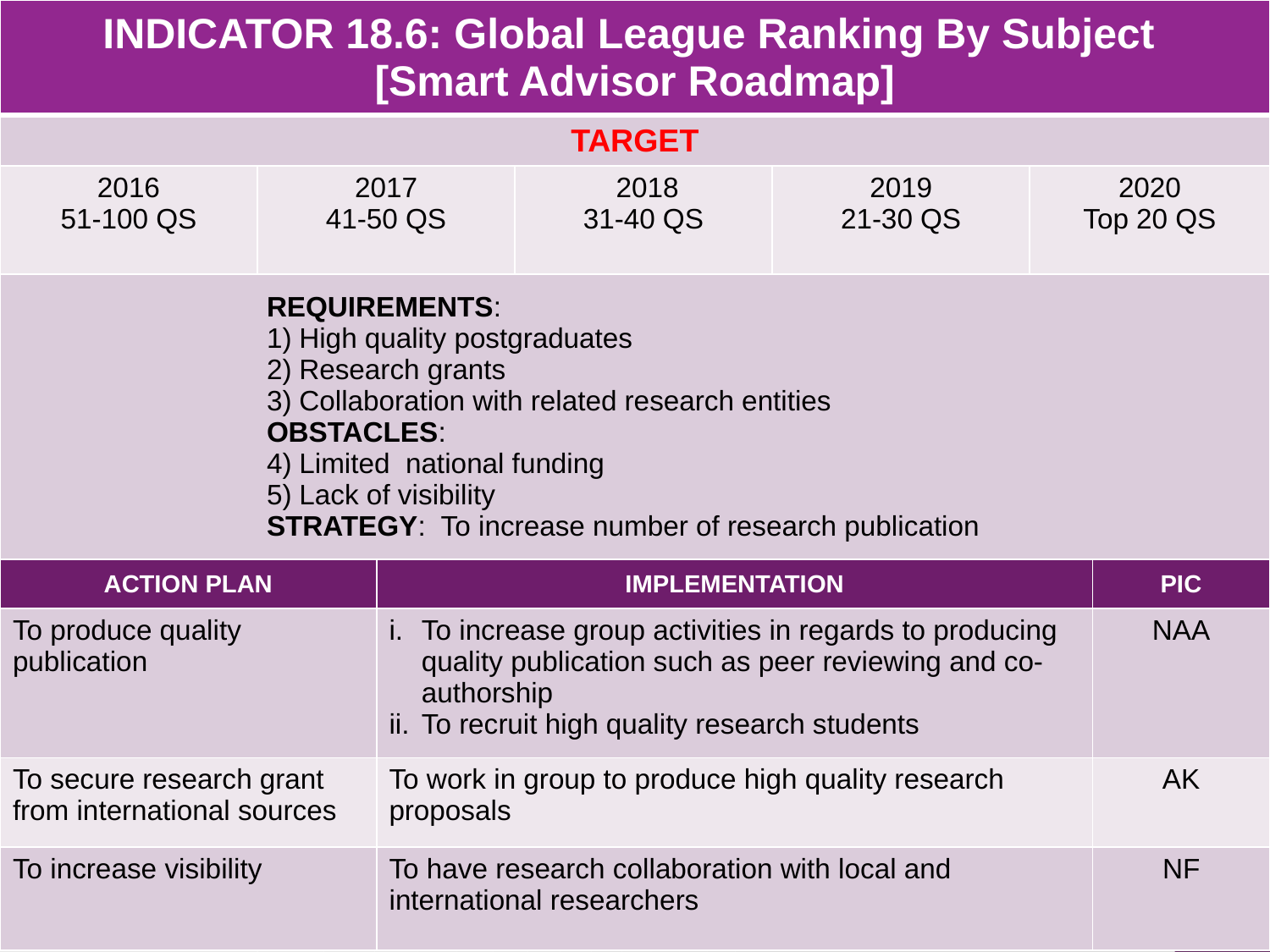

| INDICATOR 18.6: Global League Ranking By Subject [Smart Advisor Roadmap] |  |  |  |  |  |  |
| --- | --- | --- | --- | --- | --- | --- |
| TARGET |  |  |  |  |  |  |
| 2016 51-100 QS | 2017 41-50 QS |  | 2018 31-40 QS | 2019 21-30 QS | 2020 Top 20 QS |  |
| REQUIREMENTS: High quality postgraduates Research grants Collaboration with related research entities OBSTACLES: Limited national funding Lack of visibility STRATEGY: To increase number of research publication |  |  |  |  |  |  |
| ACTION PLAN |  | IMPLEMENTATION |  |  |  | PIC |
| To produce quality publication |  | To increase group activities in regards to producing quality publication such as peer reviewing and co-authorship To recruit high quality research students |  |  |  | NAA |
| To secure research grant from international sources |  | To work in group to produce high quality research proposals |  |  |  | AK |
| To increase visibility |  | To have research collaboration with local and international researchers |  |  |  | NF |